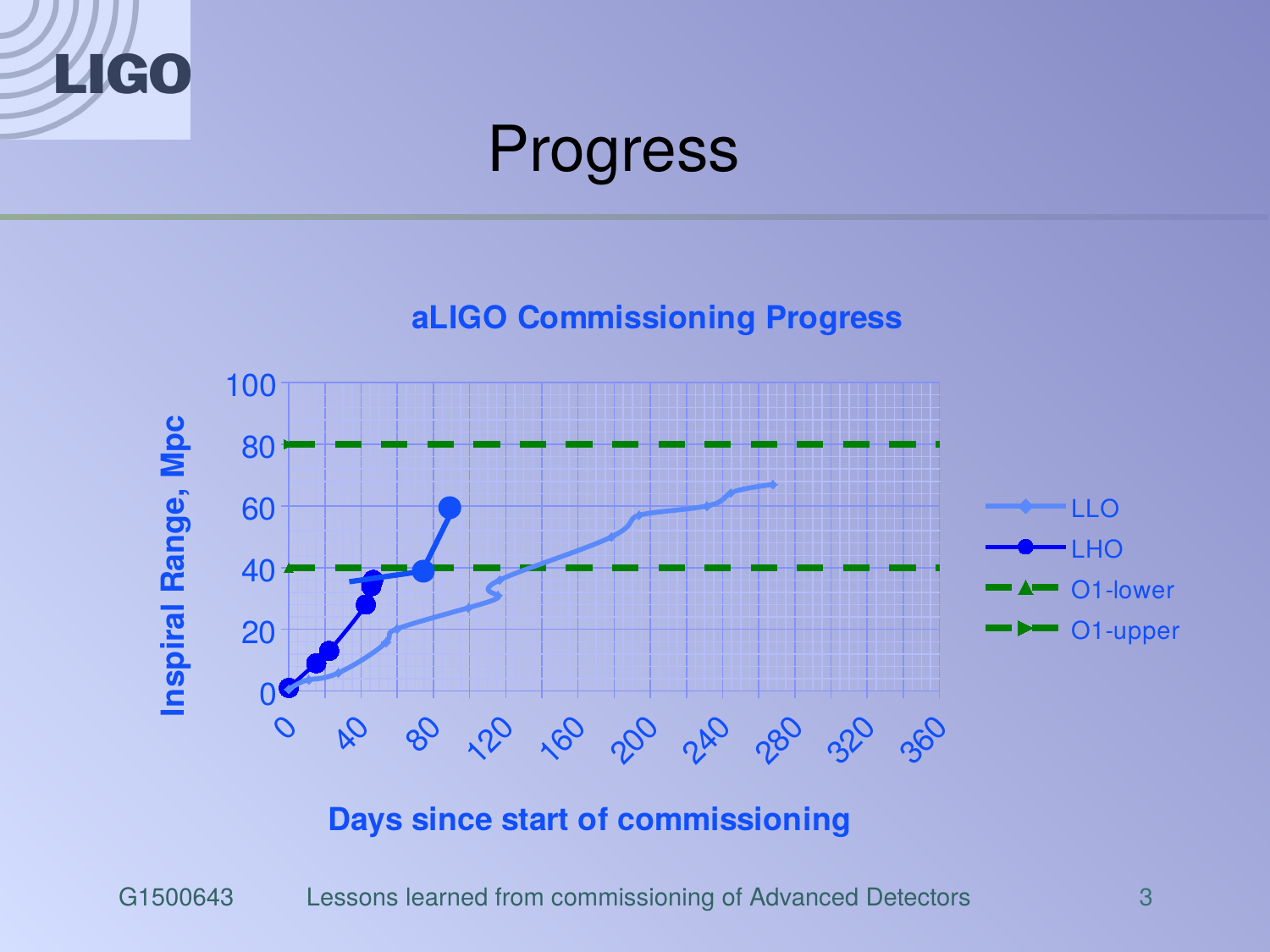

# Progress

### Chart: aLIGO Commissioning Progress

| Category |  |  |  |  |
|---|---|---|---|---|